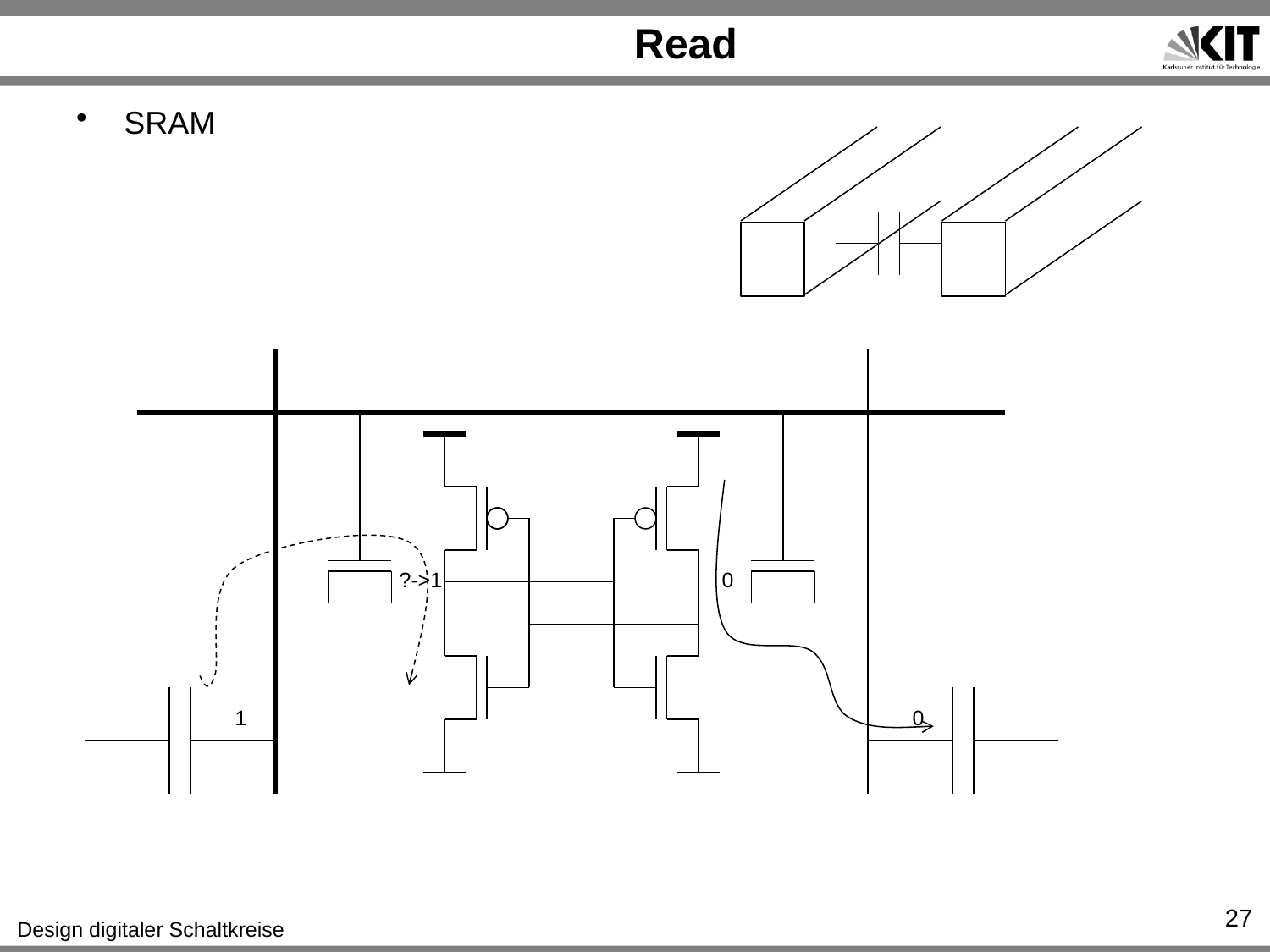

# Read
SRAM

?->1
0
1
0
27